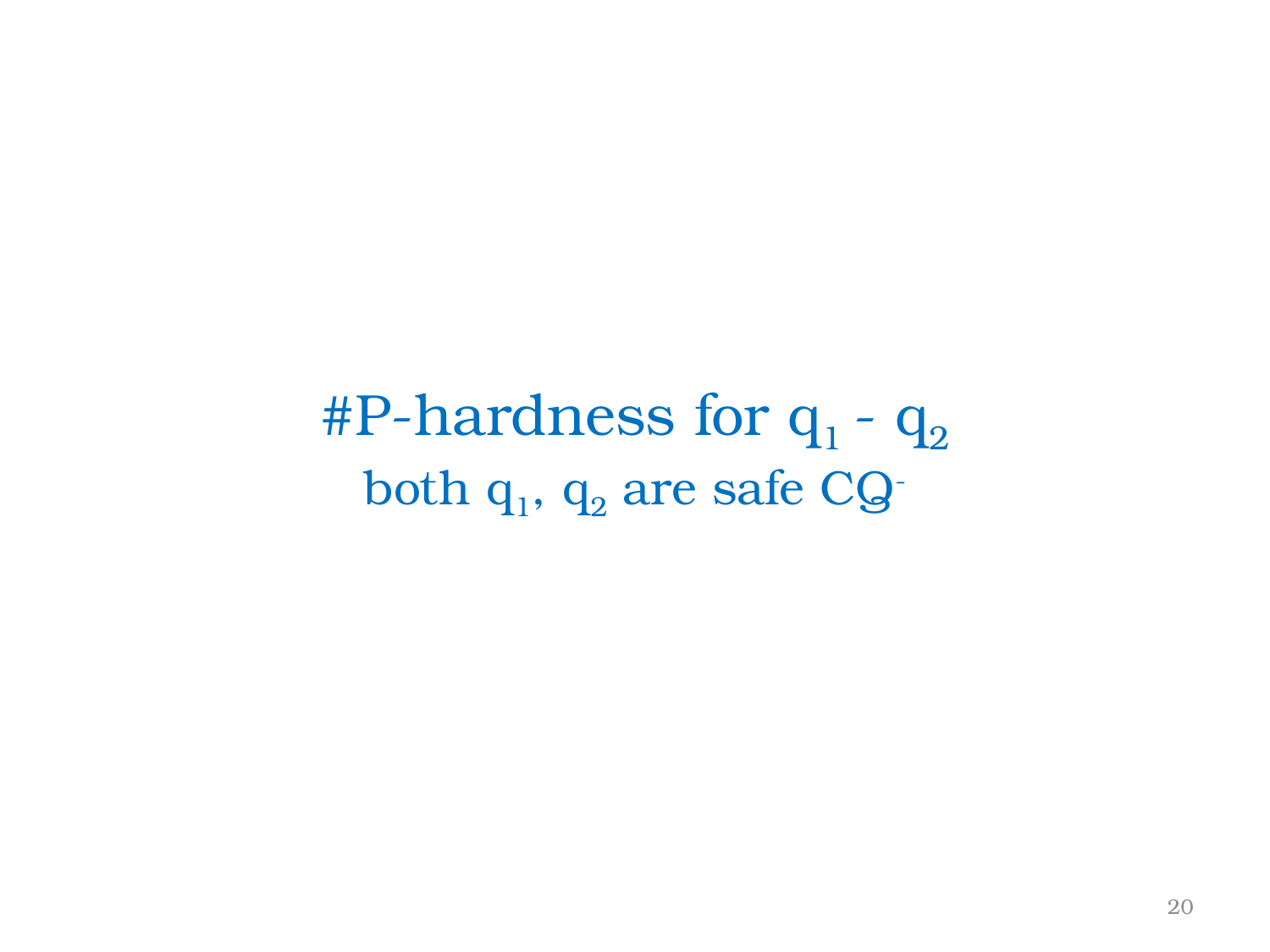

# #P-hardness for q1 - q2 both q1, q2 are safe CQ-
20